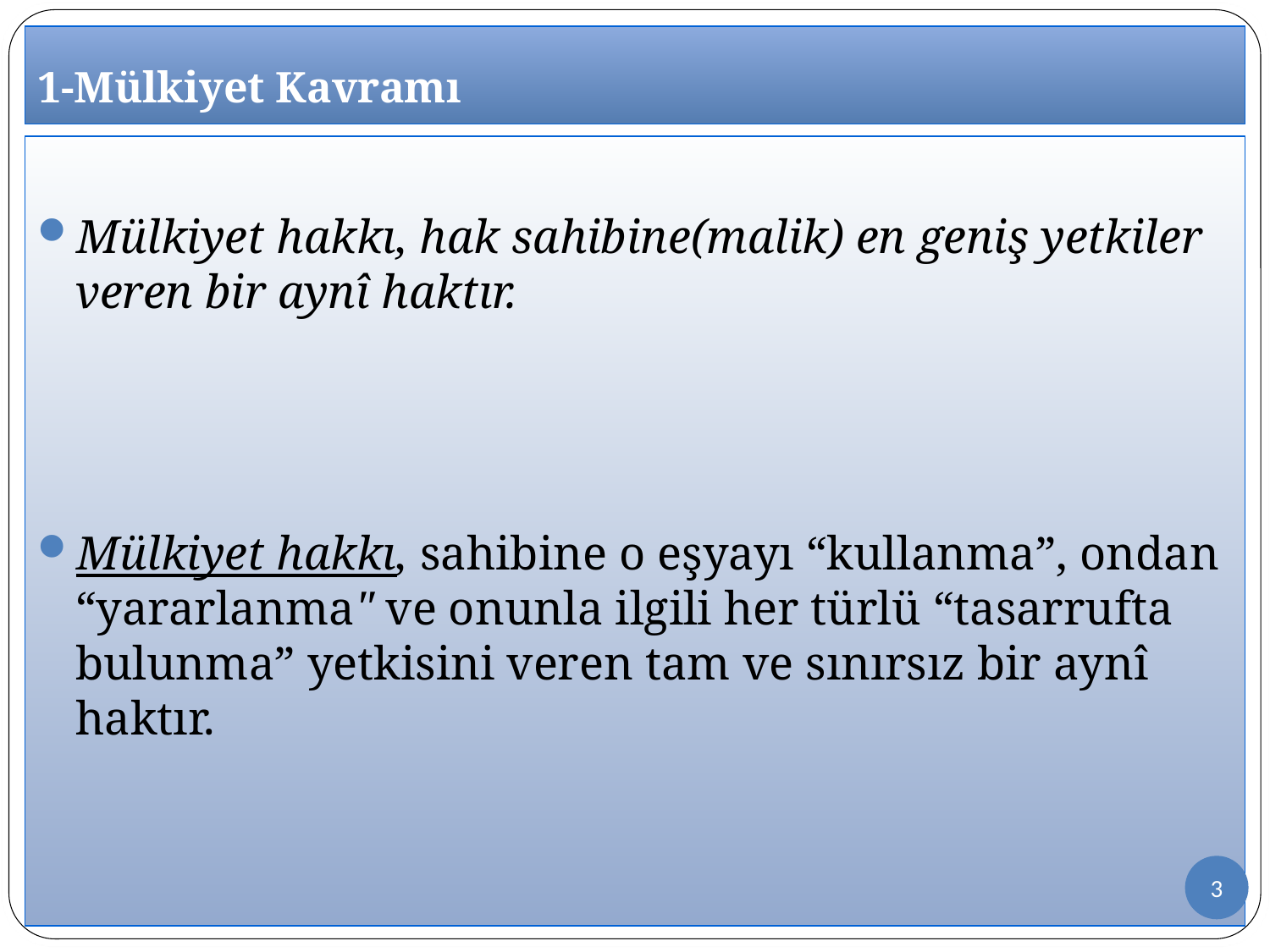

# 1-Mülkiyet Kavramı

Mülkiyet hakkı, hak sahibine(malik) en geniş yetkiler veren bir aynî haktır.

Mülkiyet hakkı, sahibine o eşyayı “kullanma”, ondan “yararlanma" ve onunla ilgili her türlü “tasarrufta bulunma” yetkisini veren tam ve sınırsız bir aynî haktır.

3